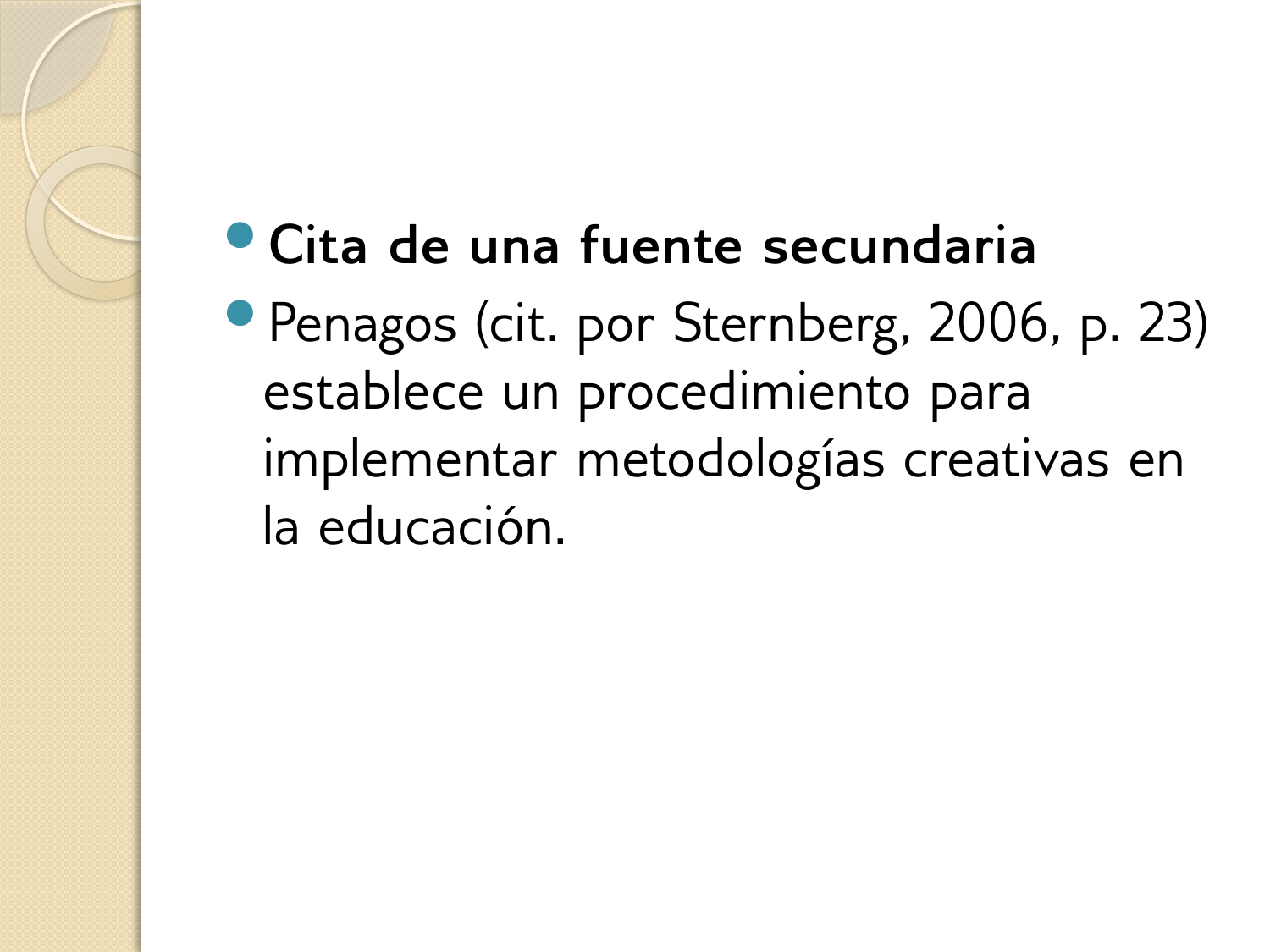

#
Cita de una fuente secundaria
Penagos (cit. por Sternberg, 2006, p. 23) establece un procedimiento para implementar metodologías creativas en la educación.